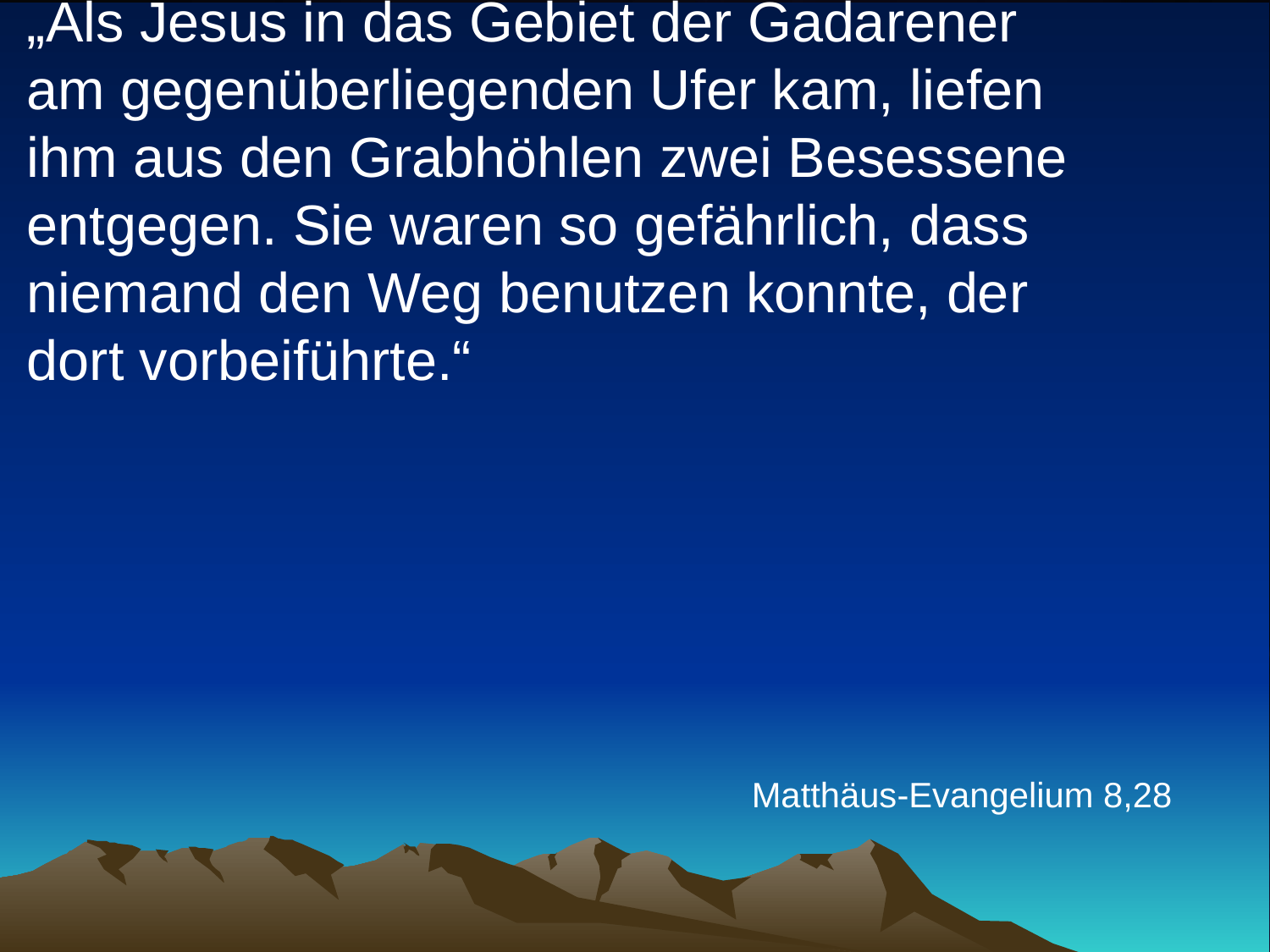

# „Als Jesus in das Gebiet der Gadarener am gegenüberliegenden Ufer kam, liefen ihm aus den Grabhöhlen zwei Besessene entgegen. Sie waren so gefährlich, dass niemand den Weg benutzen konnte, der dort vorbeiführte.“
Matthäus-Evangelium 8,28